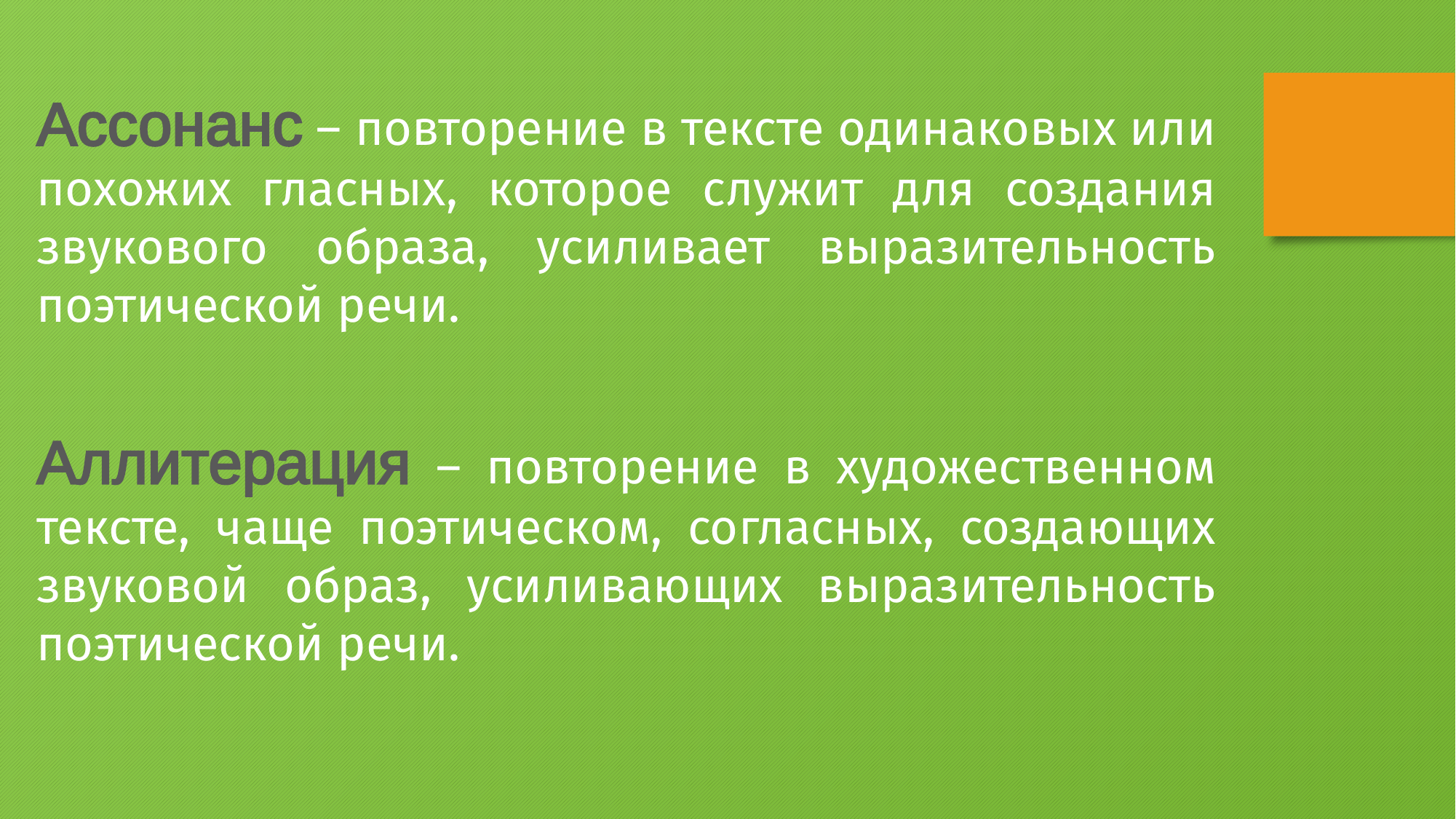

Ассонанс – повторение в тексте одинаковых или похожих гласных, которое служит для создания звукового образа, усиливает выразительность поэтической речи.
Аллитерация – повторение в художественном тексте, чаще поэтическом, согласных, создающих звуковой образ, усиливающих выразительность поэтической речи.